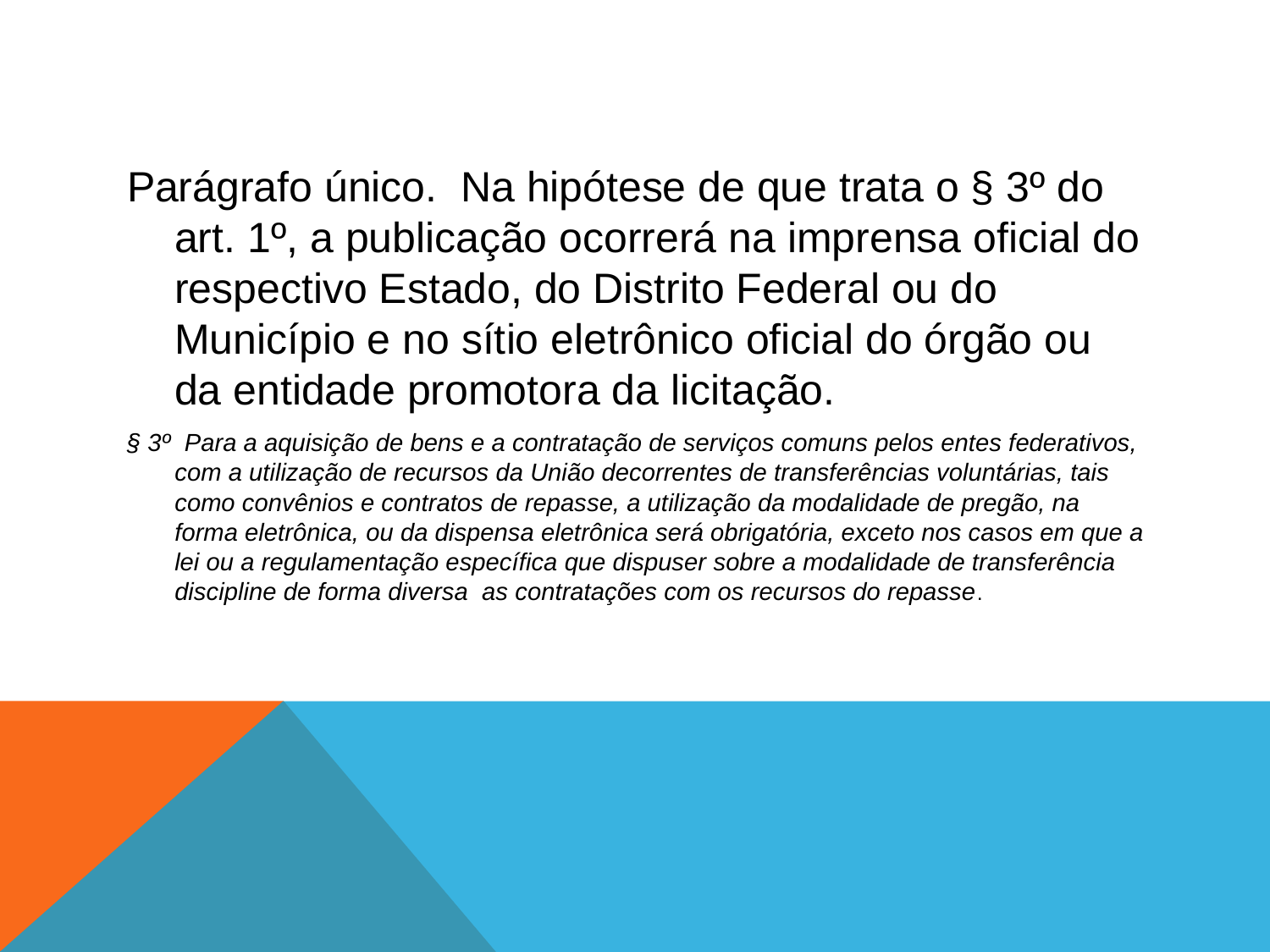

#
Parágrafo único.  Na hipótese de que trata o § 3º do art. 1º, a publicação ocorrerá na imprensa oficial do respectivo Estado, do Distrito Federal ou do Município e no sítio eletrônico oficial do órgão ou da entidade promotora da licitação.
§ 3º  Para a aquisição de bens e a contratação de serviços comuns pelos entes federativos, com a utilização de recursos da União decorrentes de transferências voluntárias, tais como convênios e contratos de repasse, a utilização da modalidade de pregão, na forma eletrônica, ou da dispensa eletrônica será obrigatória, exceto nos casos em que a lei ou a regulamentação específica que dispuser sobre a modalidade de transferência discipline de forma diversa  as contratações com os recursos do repasse.